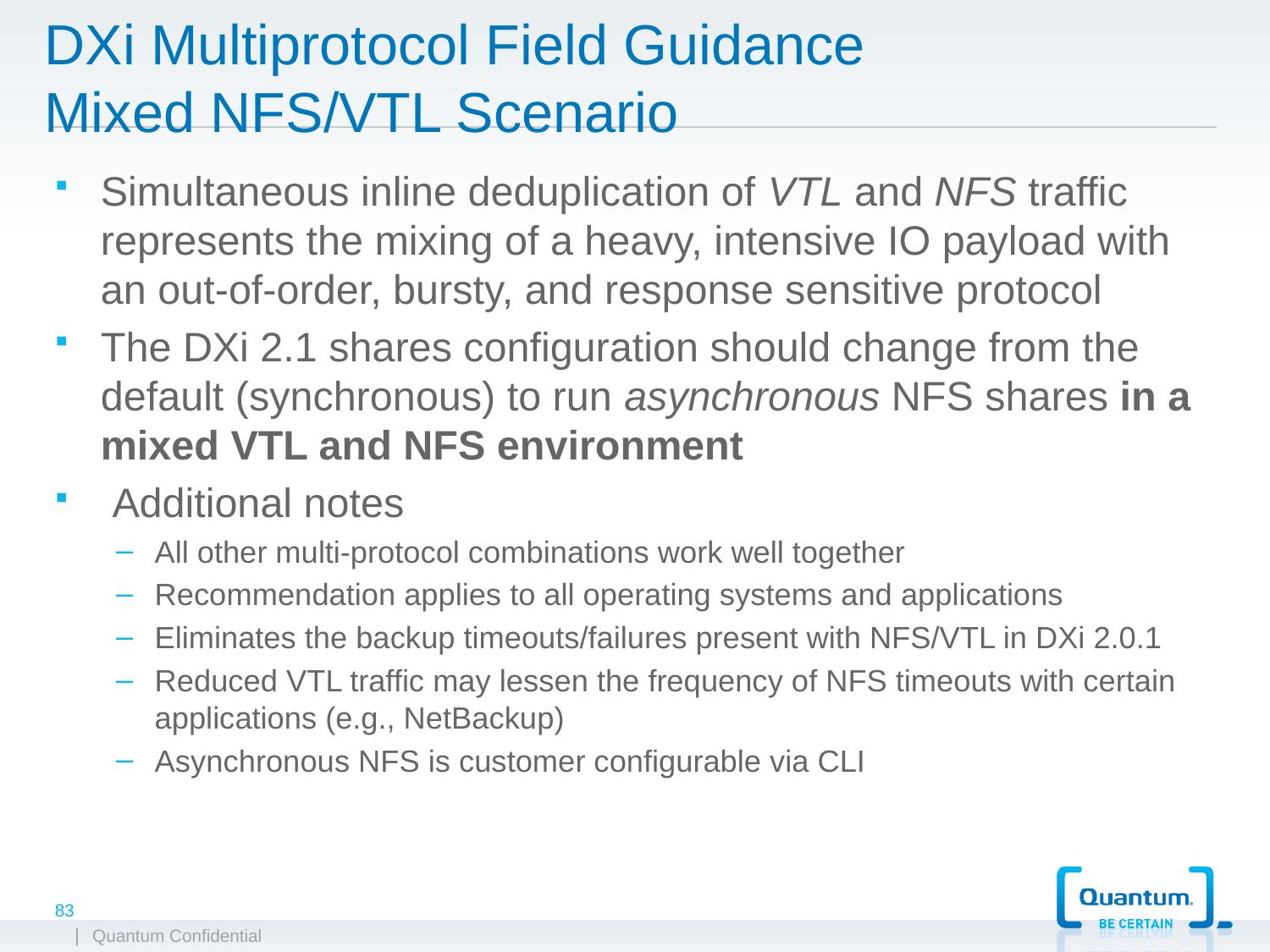

# DXi Multiprotocol Field Guidance Mixed NFS/VTL Scenario
Simultaneous inline deduplication of VTL and NFS traffic represents the mixing of a heavy, intensive IO payload with an out-of-order, bursty, and response sensitive protocol
The DXi 2.1 shares configuration should change from the default (synchronous) to run asynchronous NFS shares in a mixed VTL and NFS environment
 Additional notes
All other multi-protocol combinations work well together
Recommendation applies to all operating systems and applications
Eliminates the backup timeouts/failures present with NFS/VTL in DXi 2.0.1
Reduced VTL traffic may lessen the frequency of NFS timeouts with certain applications (e.g., NetBackup)
Asynchronous NFS is customer configurable via CLI

83
© 2012 Quantum Corporation. Company Confidential. Forward-looking information is based upon multiple assumptions and uncertainties, does not necessarily represent the company’s outlook and is for planning purposes only.